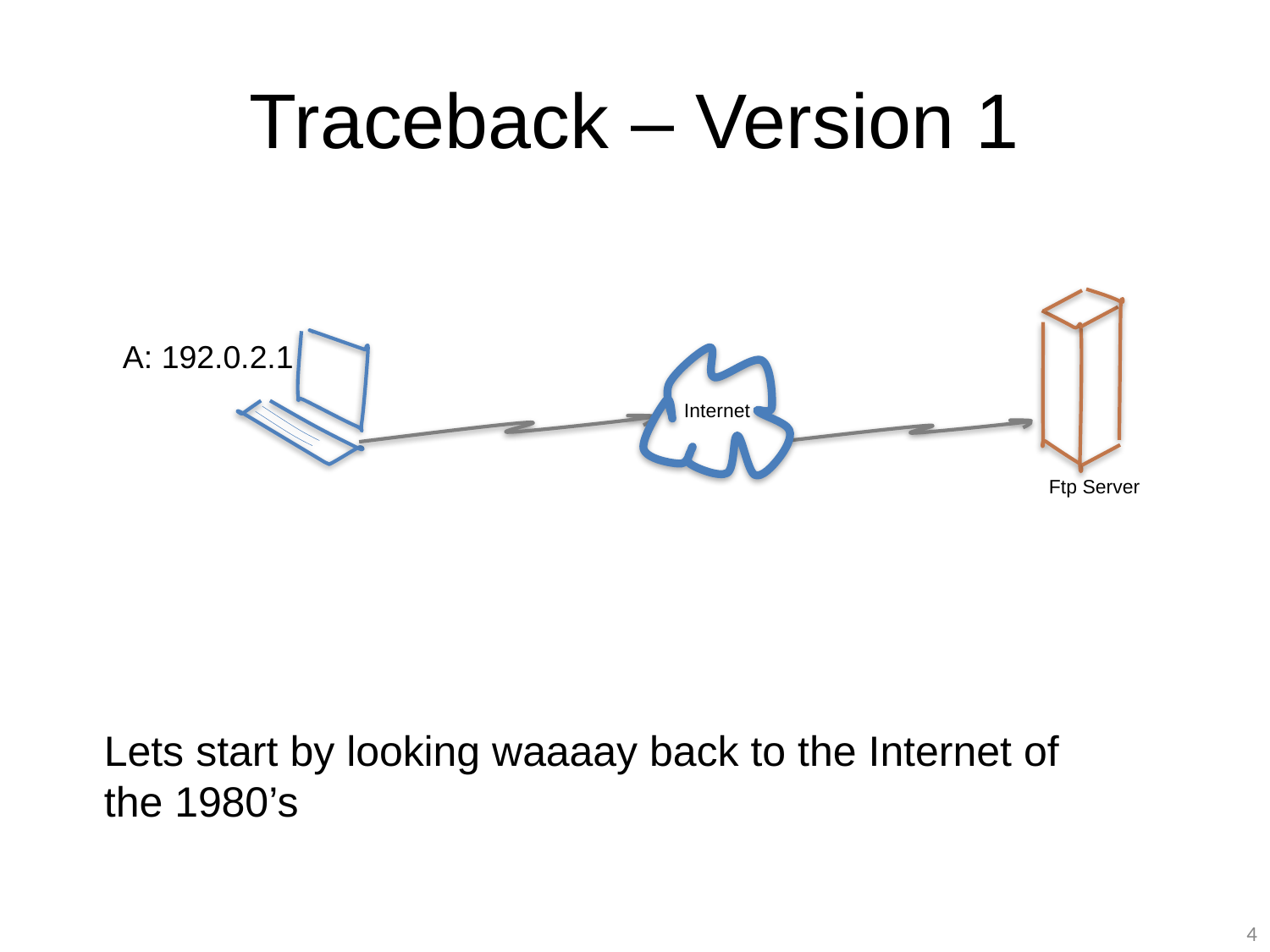

# Traceback – Version 1

A: 192.0.2.1

Internet

Ftp Server
Lets start by looking waaaay back to the Internet of the 1980’s
4